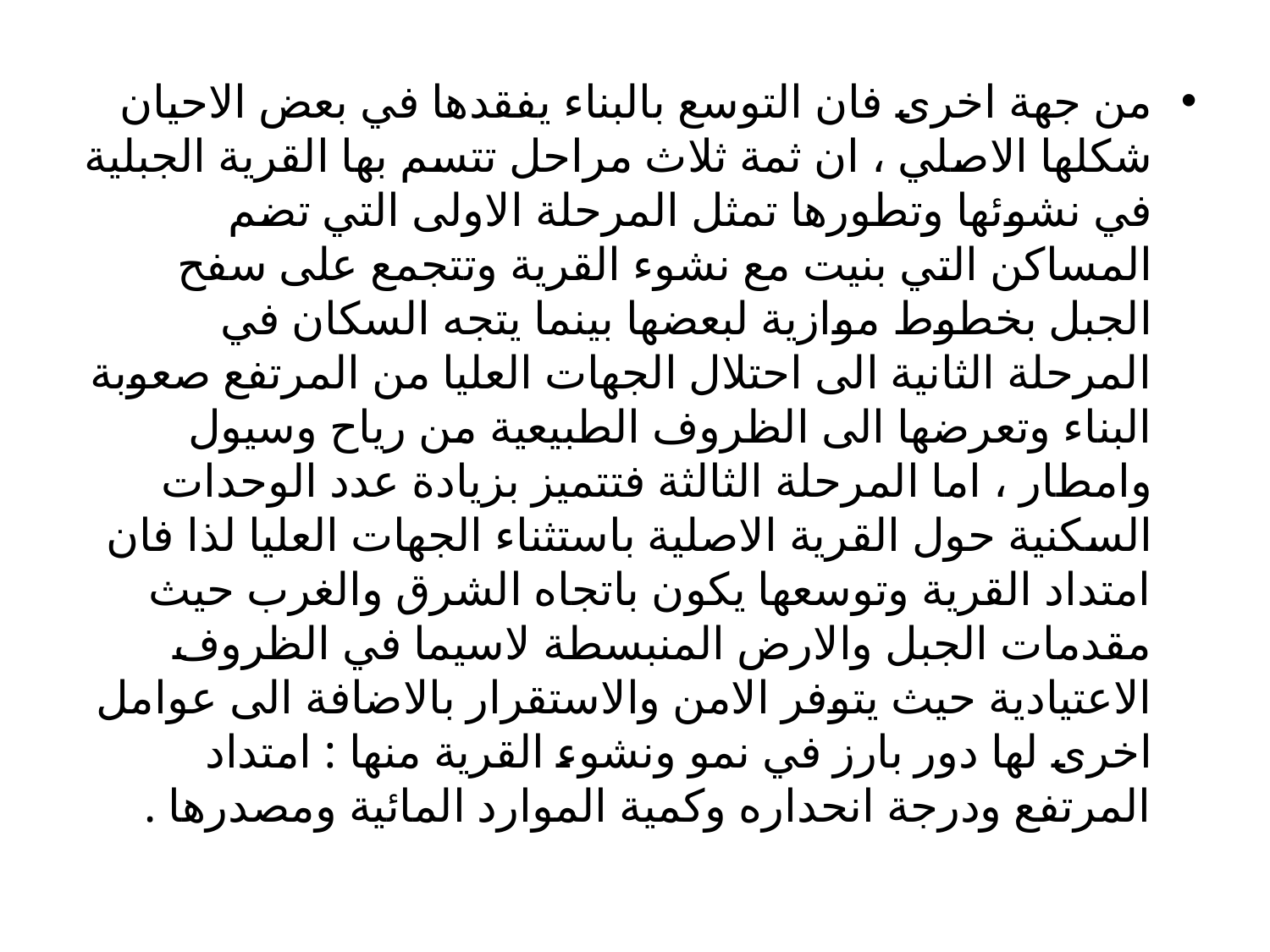

من جهة اخرى فان التوسع بالبناء يفقدها في بعض الاحيان شكلها الاصلي ، ان ثمة ثلاث مراحل تتسم بها القرية الجبلية في نشوئها وتطورها تمثل المرحلة الاولى التي تضم المساكن التي بنيت مع نشوء القرية وتتجمع على سفح الجبل بخطوط موازية لبعضها بينما يتجه السكان في المرحلة الثانية الى احتلال الجهات العليا من المرتفع صعوبة البناء وتعرضها الى الظروف الطبيعية من رياح وسيول وامطار ، اما المرحلة الثالثة فتتميز بزيادة عدد الوحدات السكنية حول القرية الاصلية باستثناء الجهات العليا لذا فان امتداد القرية وتوسعها يكون باتجاه الشرق والغرب حيث مقدمات الجبل والارض المنبسطة لاسيما في الظروف الاعتيادية حيث يتوفر الامن والاستقرار بالاضافة الى عوامل اخرى لها دور بارز في نمو ونشوء القرية منها : امتداد المرتفع ودرجة انحداره وكمية الموارد المائية ومصدرها .